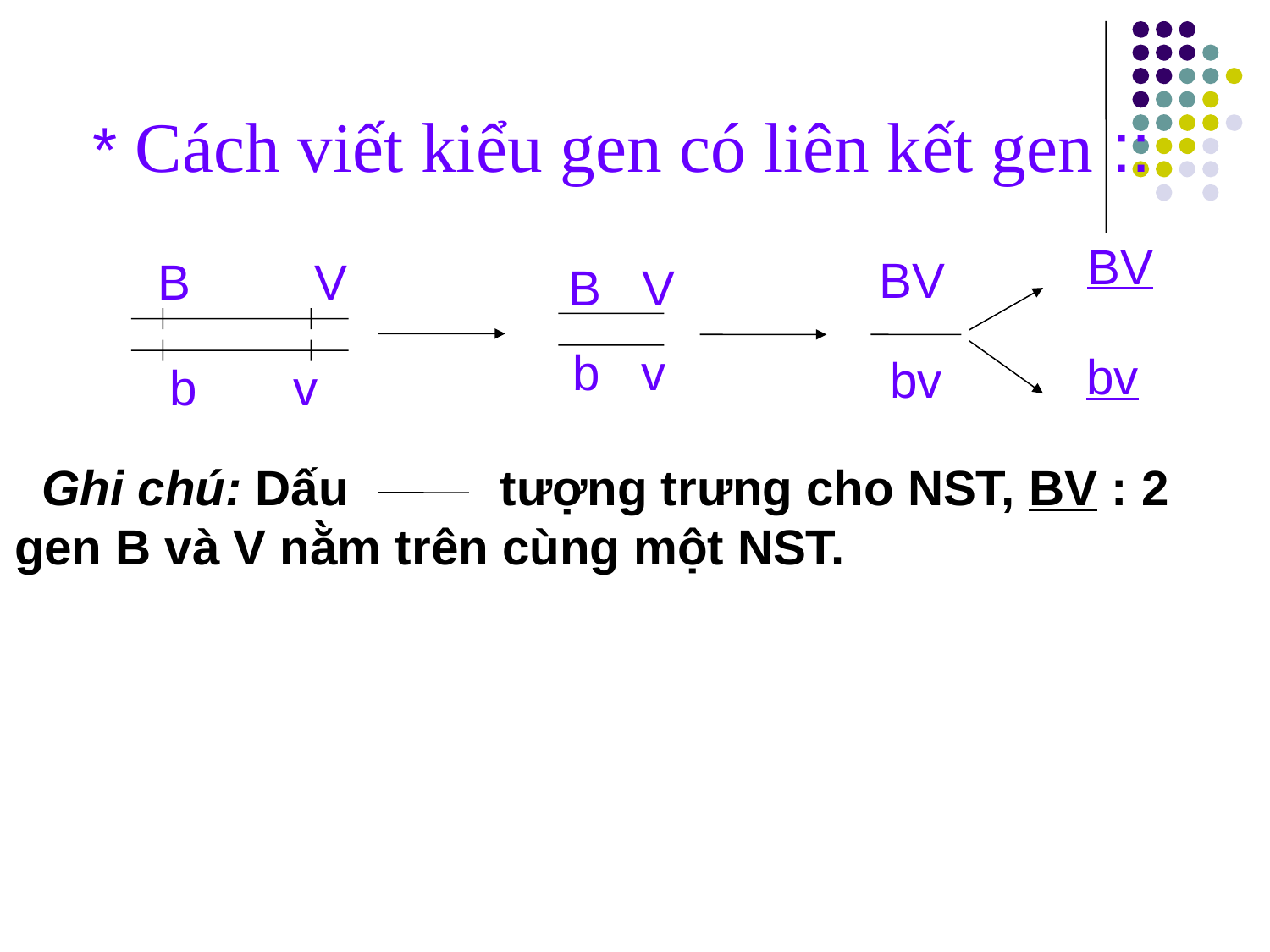

* Cách viết kiểu gen có liên kết gen ::
BV
  BV

bv

 B         V

b       v

B   V

b   v

bv

  Ghi chú: Dấu           tượng trưng cho NST, BV : 2    gen B và V nằm trên cùng một NST.